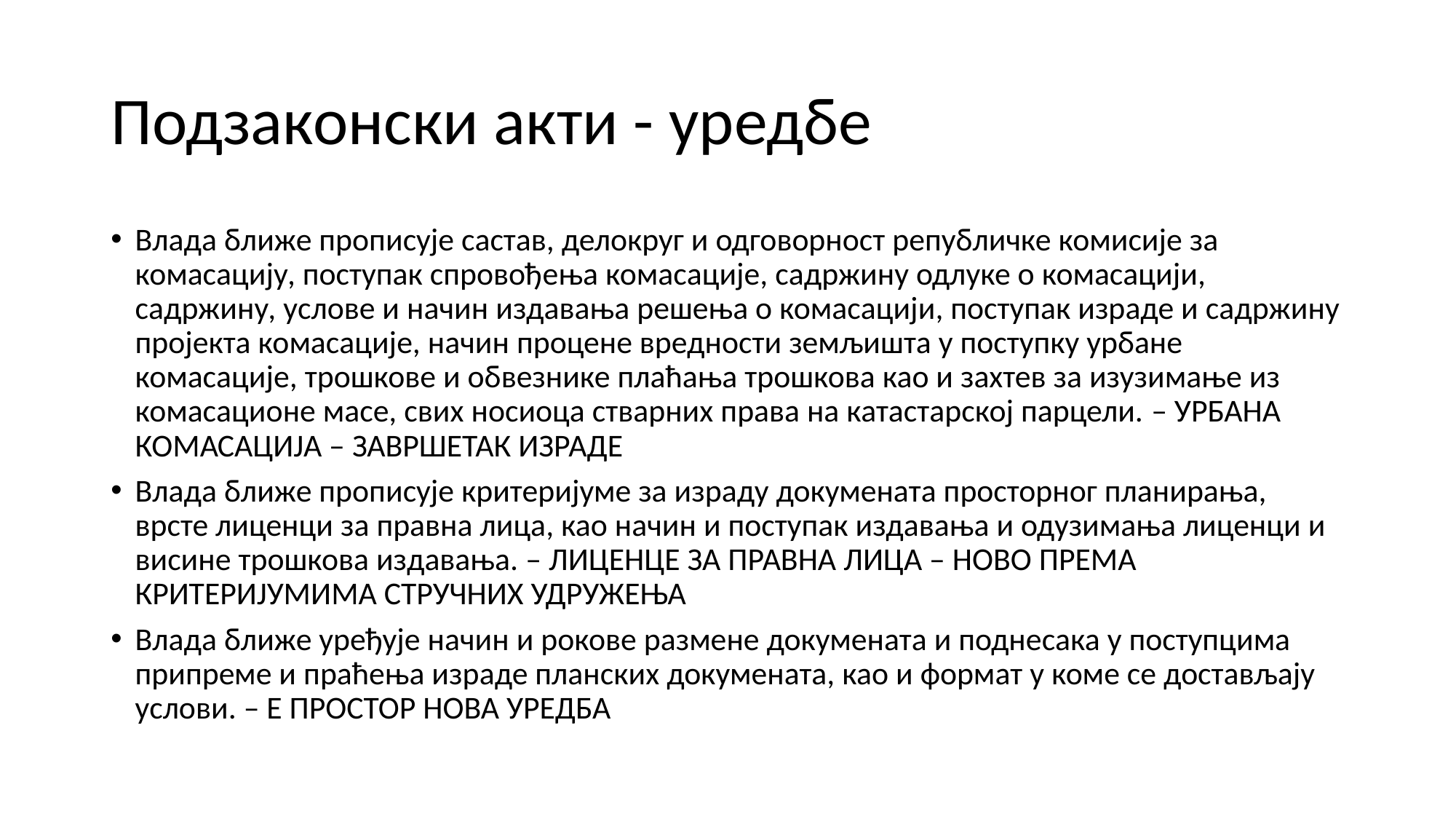

# Подзаконски акти - уредбе
Влада ближе прописује састав, делокруг и одговорност републичке комисије за комасацију, поступак спровођења комасације, садржину одлуке о комасацији, садржину, услове и начин издавања решења о комасацији, поступак израде и садржину пројекта комасације, начин процене вредности земљишта у поступку урбане комасације, трошкове и обвезнике плаћања трошкова као и захтев за изузимање из комасационе масе, свих носиоца стварних права на катастарској парцели. – УРБАНА КОМАСАЦИЈА – ЗАВРШЕТАК ИЗРАДЕ
Влада ближе прописује критеријуме за израду докумената просторног планирања, врсте лиценци за правна лица, као начин и поступак издавања и одузимања лиценци и висине трошкова издавања. – ЛИЦЕНЦЕ ЗА ПРАВНА ЛИЦА – НОВО ПРЕМА КРИТЕРИЈУМИМА СТРУЧНИХ УДРУЖЕЊА
Влада ближе уређује начин и рокове размене докумената и поднесака у поступцима припреме и праћења израде планских докумената, као и формат у коме се достављају услови. – Е ПРОСТОР НОВА УРЕДБА